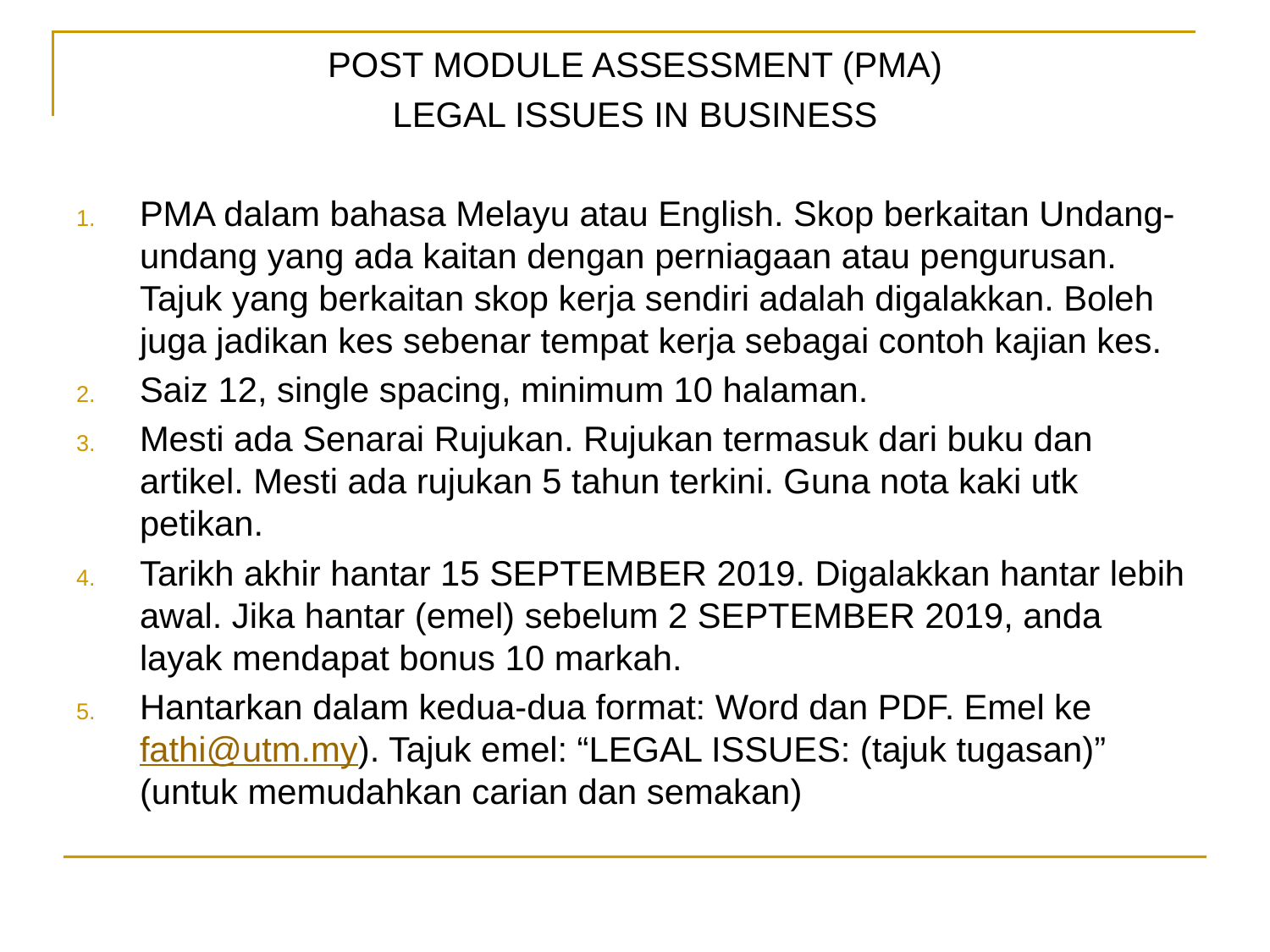

POST MODULE ASSESSMENT (PMA)
LEGAL ISSUES IN BUSINESS

PMA dalam bahasa Melayu atau English. Skop berkaitan Undang-undang yang ada kaitan dengan perniagaan atau pengurusan. Tajuk yang berkaitan skop kerja sendiri adalah digalakkan. Boleh juga jadikan kes sebenar tempat kerja sebagai contoh kajian kes.
Saiz 12, single spacing, minimum 10 halaman.
Mesti ada Senarai Rujukan. Rujukan termasuk dari buku dan artikel. Mesti ada rujukan 5 tahun terkini. Guna nota kaki utk petikan.
Tarikh akhir hantar 15 SEPTEMBER 2019. Digalakkan hantar lebih awal. Jika hantar (emel) sebelum 2 SEPTEMBER 2019, anda layak mendapat bonus 10 markah.
Hantarkan dalam kedua-dua format: Word dan PDF. Emel ke fathi@utm.my). Tajuk emel: “LEGAL ISSUES: (tajuk tugasan)” (untuk memudahkan carian dan semakan)